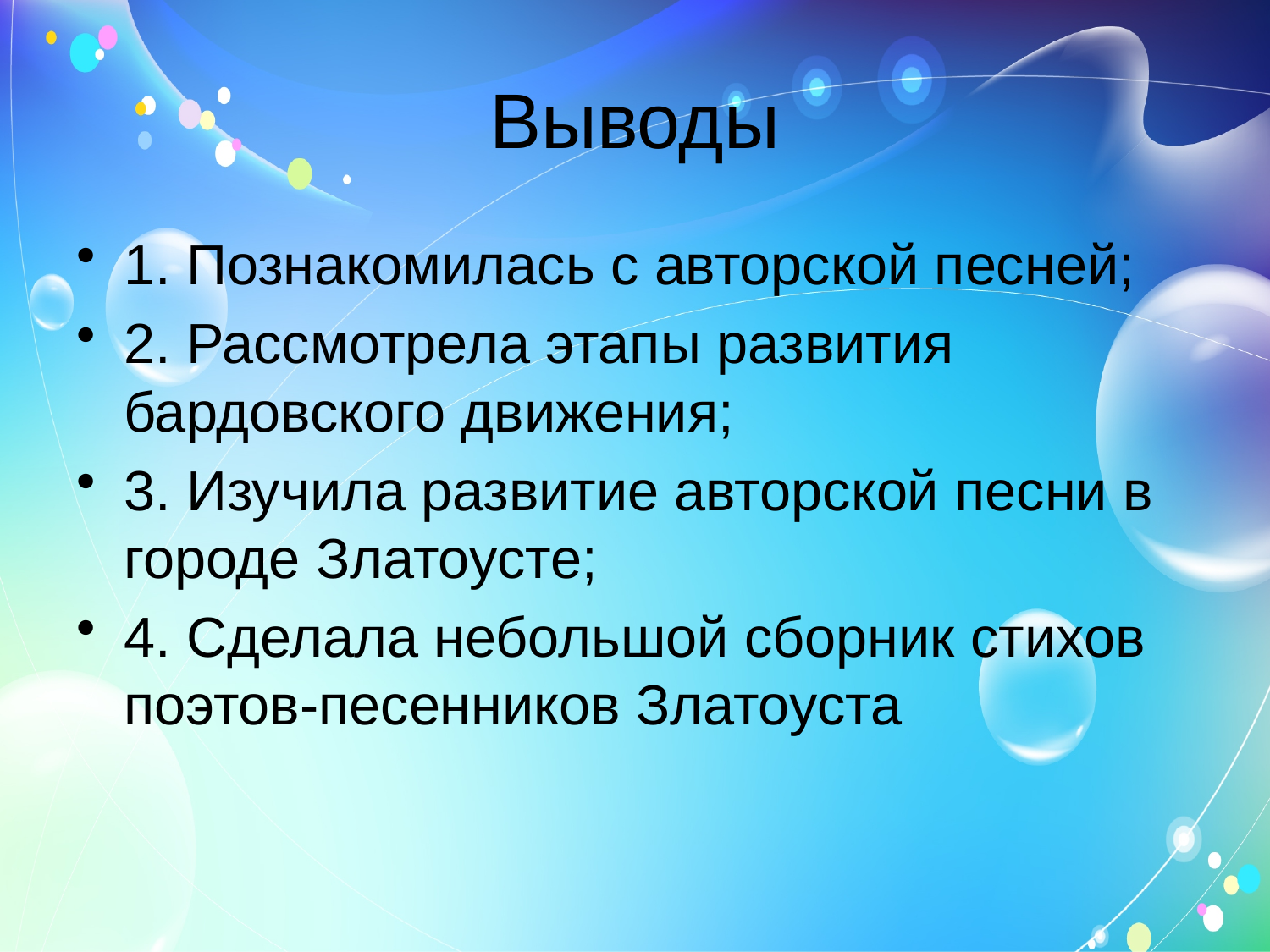

# Выводы
1. Познакомилась с авторской песней;
2. Рассмотрела этапы развития бардовского движения;
3. Изучила развитие авторской песни в городе Златоусте;
4. Сделала небольшой сборник стихов поэтов-песенников Златоуста